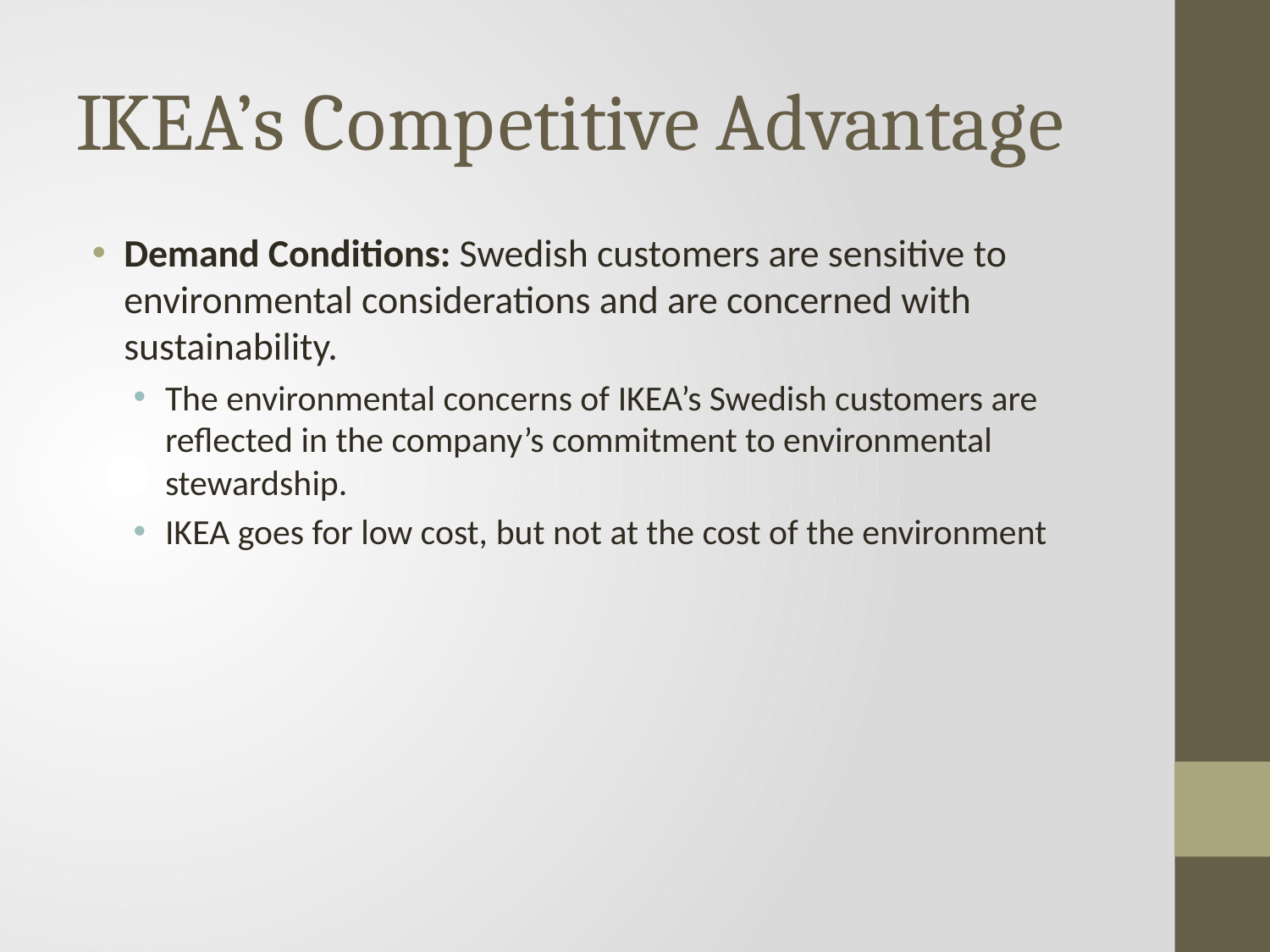

# IKEA’s Competitive Advantage
Demand Conditions: Swedish customers are sensitive to environmental considerations and are concerned with sustainability.
The environmental concerns of IKEA’s Swedish customers are reflected in the company’s commitment to environmental stewardship.
IKEA goes for low cost, but not at the cost of the environment